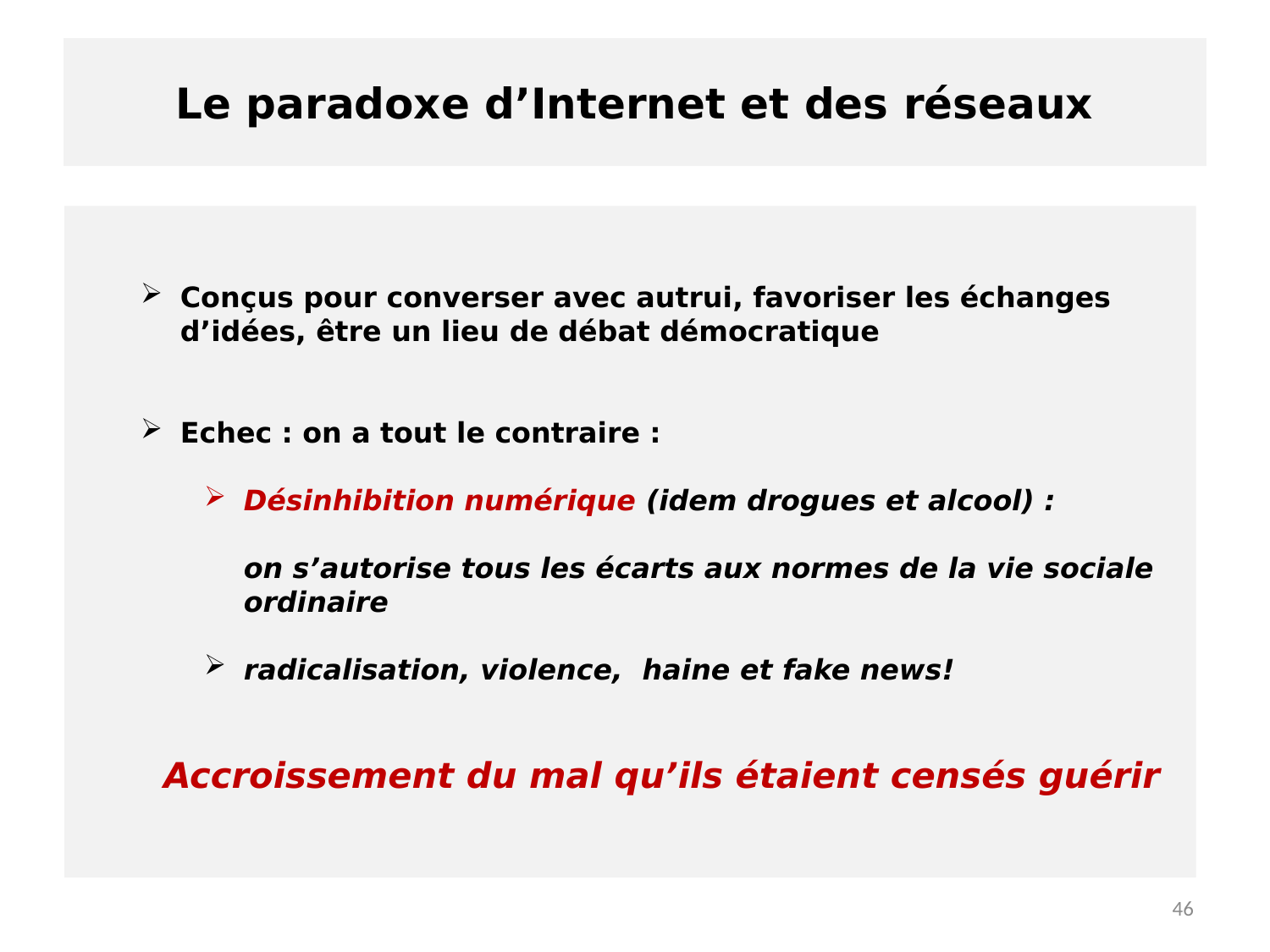

# Le paradoxe d’Internet et des réseaux

Conçus pour converser avec autrui, favoriser les échanges d’idées, être un lieu de débat démocratique
Echec : on a tout le contraire :
Désinhibition numérique (idem drogues et alcool) :
on s’autorise tous les écarts aux normes de la vie sociale
ordinaire
radicalisation, violence,  haine et fake news!

Accroissement du mal qu’ils étaient censés guérir

46